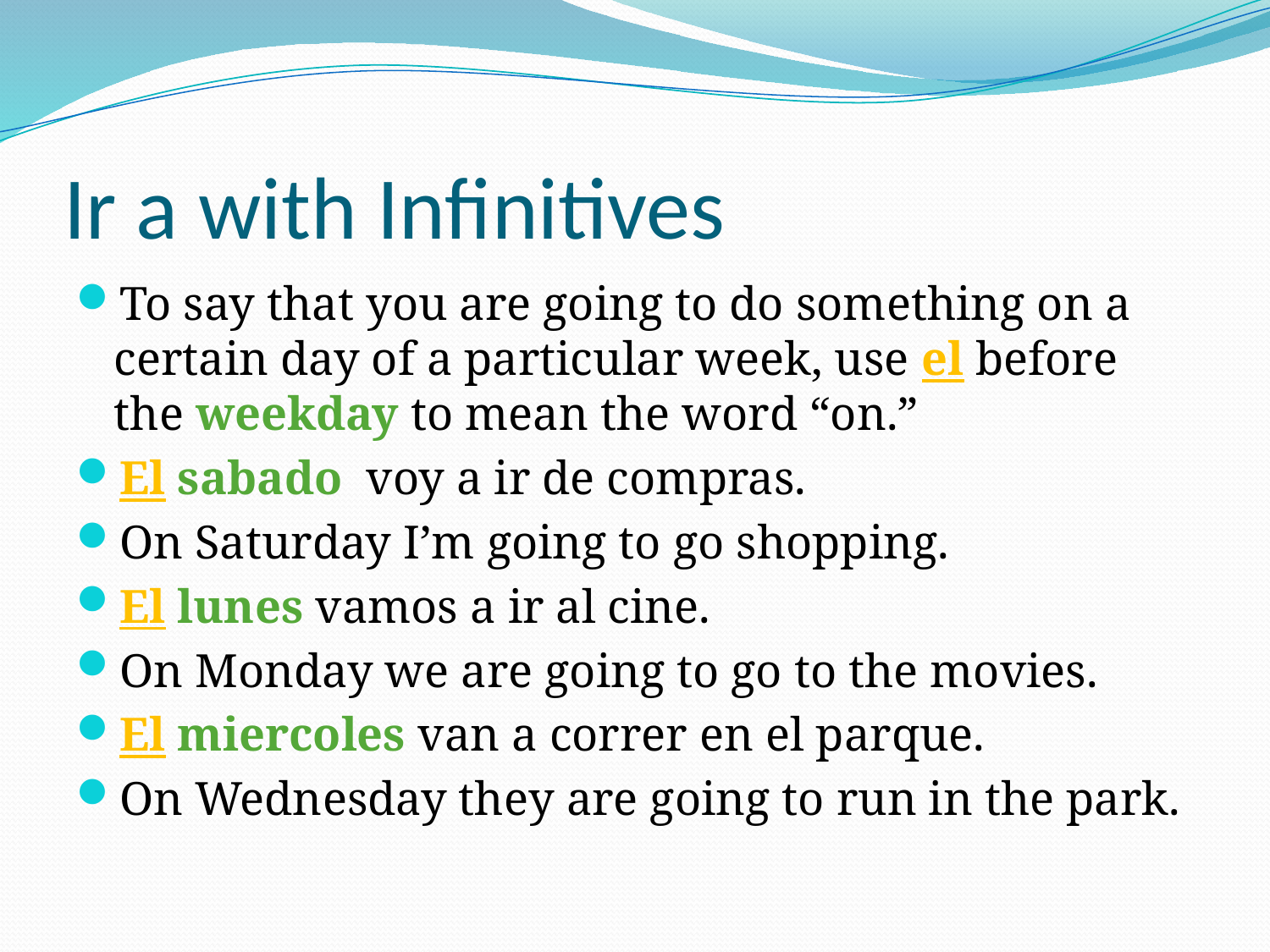

# Ir a with Infinitives
To say that you are going to do something on a certain day of a particular week, use el before the weekday to mean the word “on.”
El sabado  voy a ir de compras.
On Saturday I’m going to go shopping.
El lunes vamos a ir al cine.
On Monday we are going to go to the movies.
El miercoles van a correr en el parque.
On Wednesday they are going to run in the park.